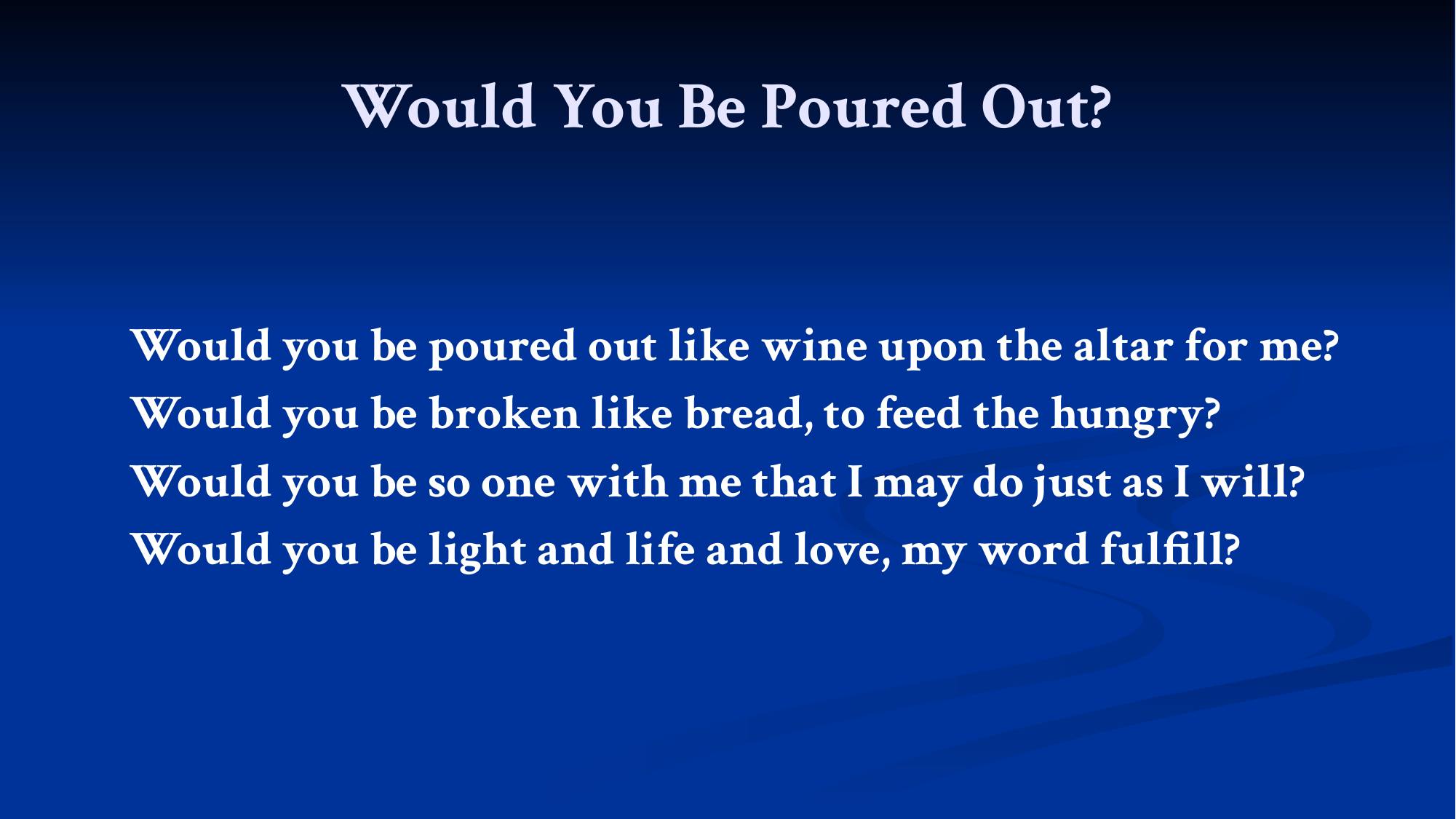

# Would You Be Poured Out?
Would you be poured out like wine upon the altar for me?
Would you be broken like bread, to feed the hungry?
Would you be so one with me that I may do just as I will?
Would you be light and life and love, my word fulfill?